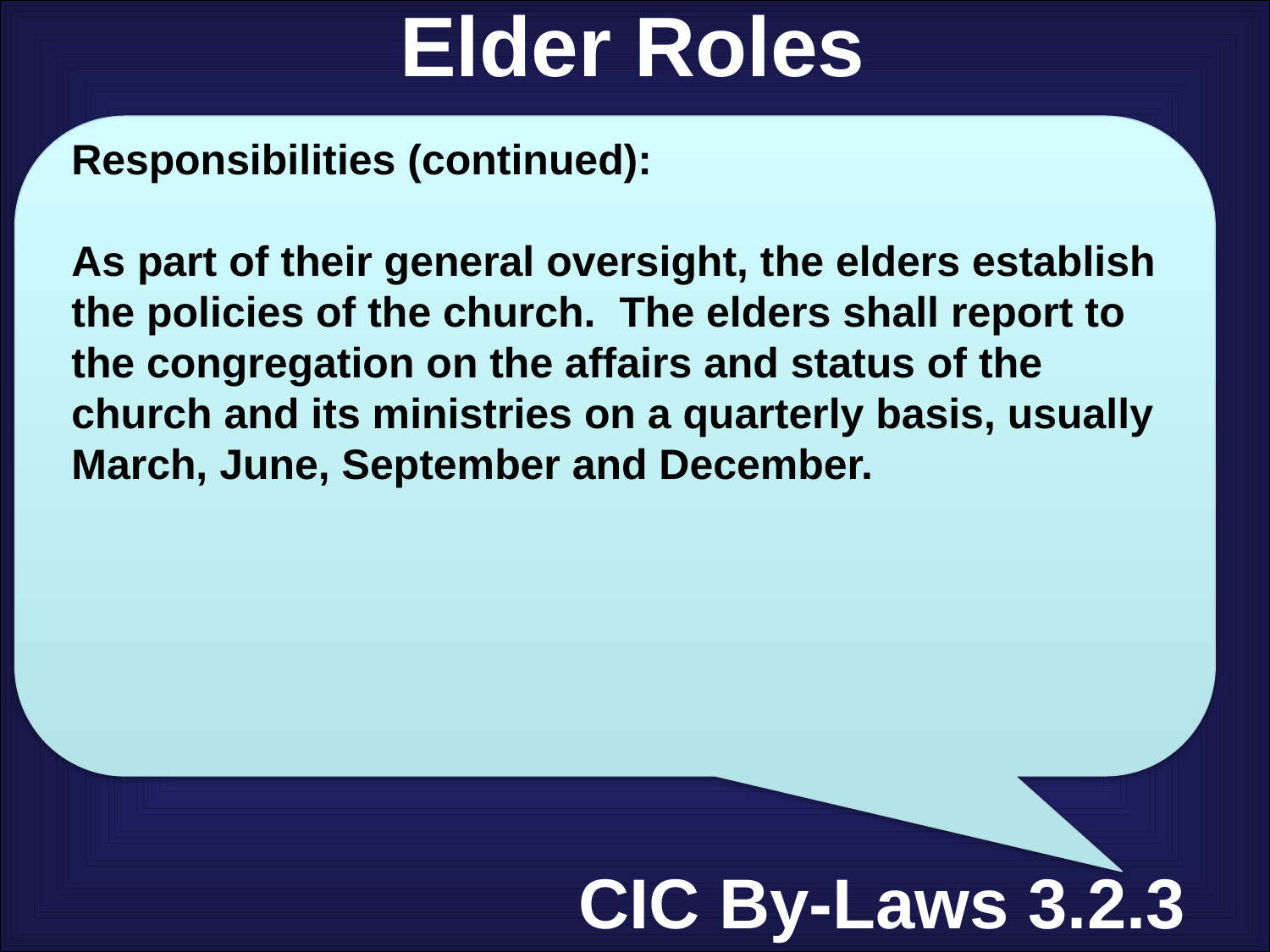

Elder Roles

Responsibilities (continued):

As part of their general oversight, the elders establish the policies of the church.  The elders shall report to the congregation on the affairs and status of the church and its ministries on a quarterly basis, usually March, June, September and December.

CIC By-Laws 3.2.3